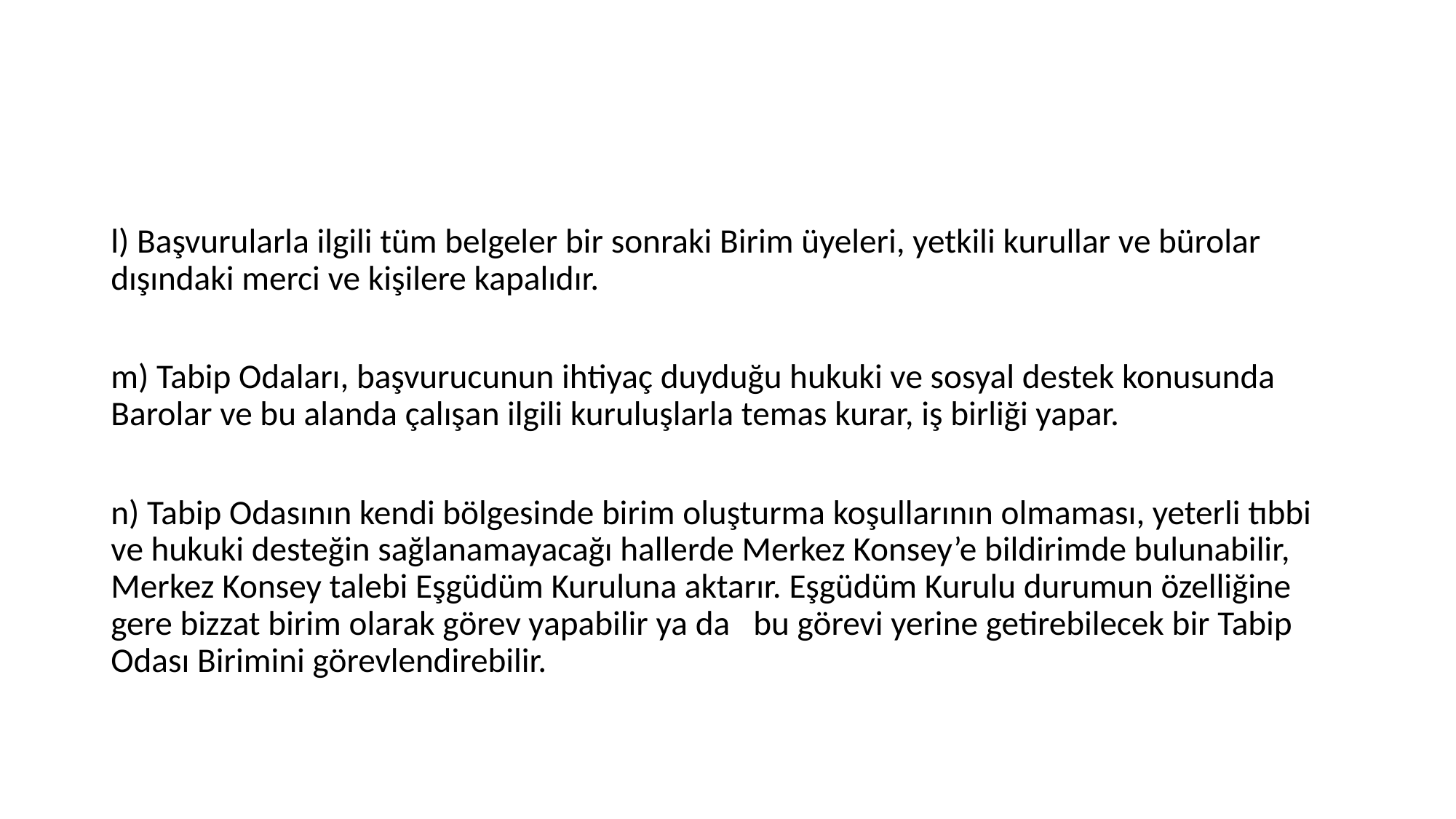

#
l) Başvurularla ilgili tüm belgeler bir sonraki Birim üyeleri, yetkili kurullar ve bürolar dışındaki merci ve kişilere kapalıdır.

m) Tabip Odaları, başvurucunun ihtiyaç duyduğu hukuki ve sosyal destek konusunda Barolar ve bu alanda çalışan ilgili kuruluşlarla temas kurar, iş birliği yapar.

n) Tabip Odasının kendi bölgesinde birim oluşturma koşullarının olmaması, yeterli tıbbi ve hukuki desteğin sağlanamayacağı hallerde Merkez Konsey’e bildirimde bulunabilir, Merkez Konsey talebi Eşgüdüm Kuruluna aktarır. Eşgüdüm Kurulu durumun özelliğine gere bizzat birim olarak görev yapabilir ya da   bu görevi yerine getirebilecek bir Tabip Odası Birimini görevlendirebilir.